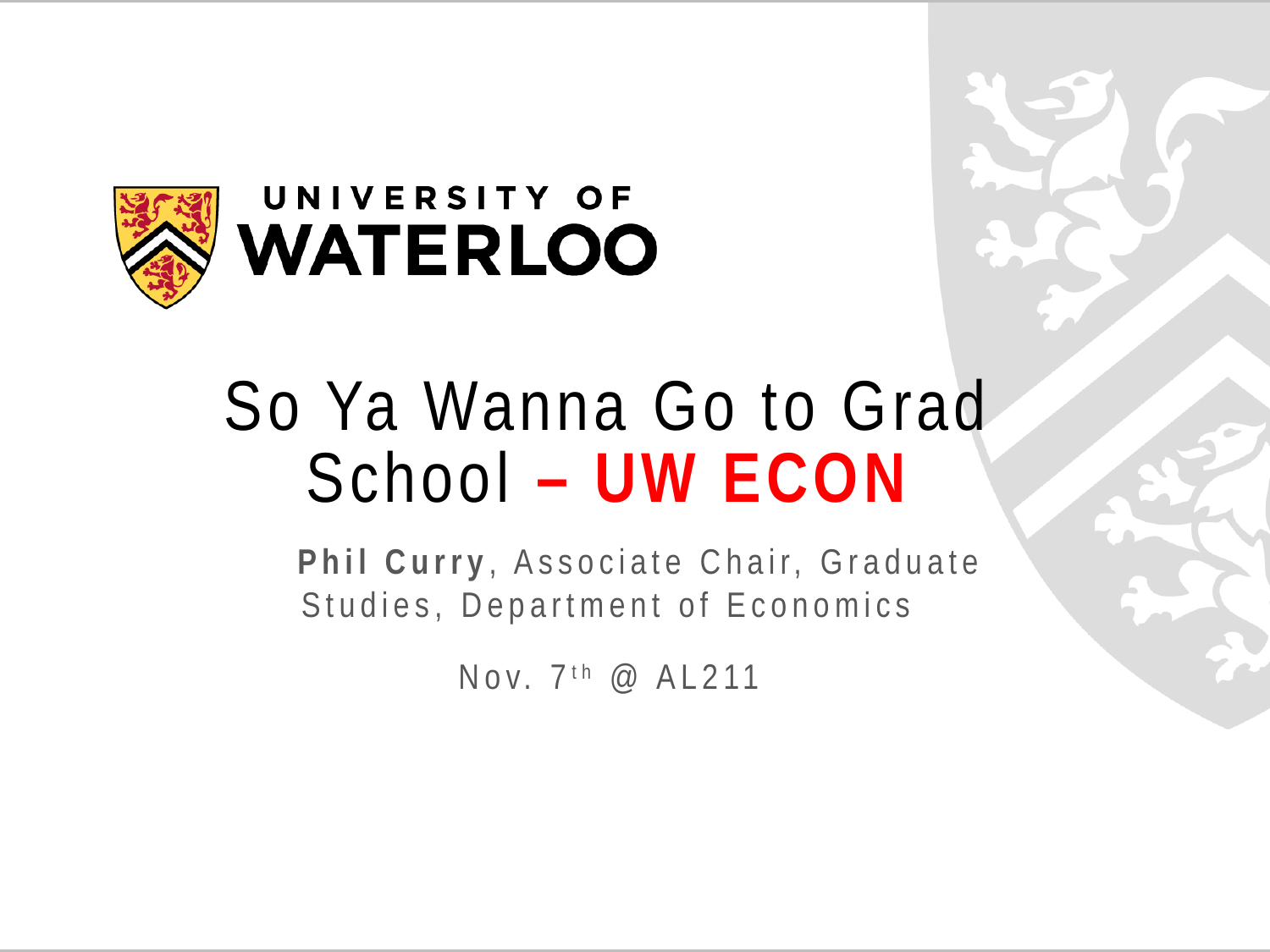

# So Ya Wanna Go to Grad School – UW ECON Phil Curry, Associate Chair, Graduate Studies, Department of Economics Nov. 7th @ AL211